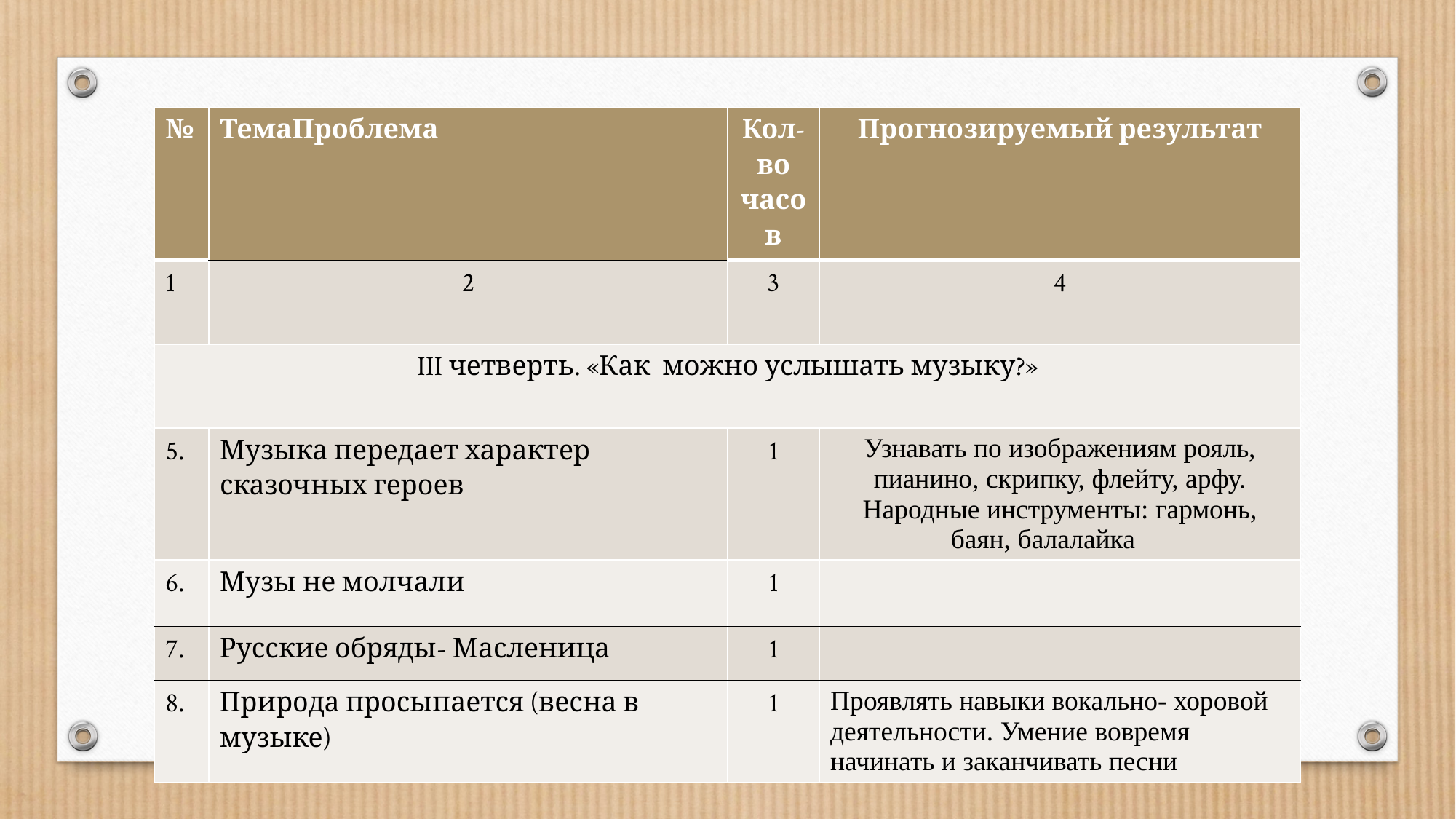

| № | ТемаПроблема | Кол-во часов | Прогнозируемый результат |
| --- | --- | --- | --- |
| 1 | 2 | 3 | 4 |
| III четверть. «Как можно услышать музыку?» |  |  |  |
| 5. | Музыка передает характер сказочных героев | 1 | Узнавать по изображениям рояль, пианино, скрипку, флейту, арфу. Народные инструменты: гармонь, баян, балалайка |
| 6. | Музы не молчали | 1 |  |
| 7. | Русские обряды- Масленица | 1 |  |
| 8. | Природа просыпается (весна в музыке) | 1 | Проявлять навыки вокально- хоровой деятельности. Умение вовремя начинать и заканчивать песни |